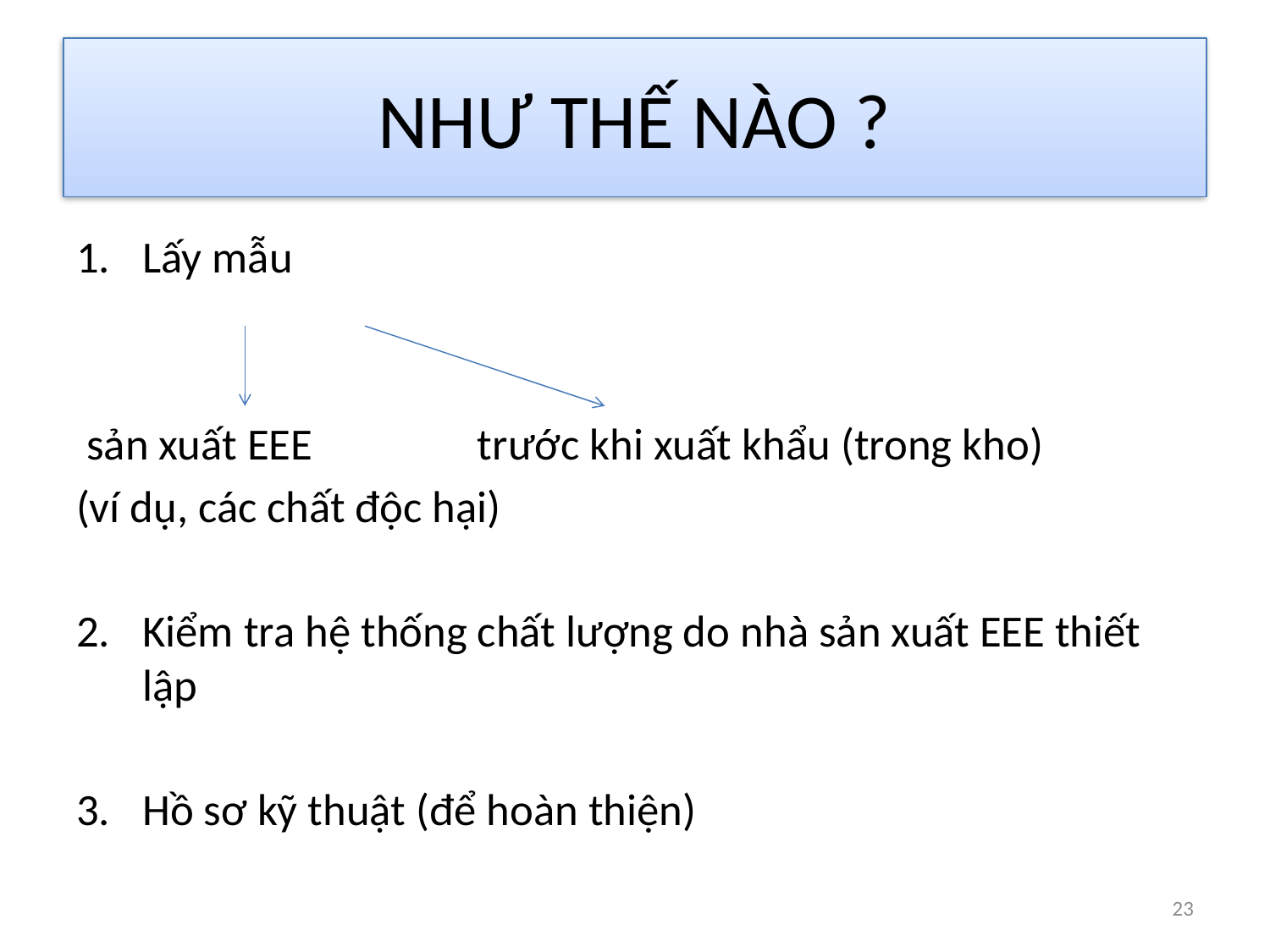

# NHƯ THẾ NÀO ?
Lấy mẫu

 sản xuất EEE           		trước khi xuất khẩu (trong kho)
(ví dụ, các chất độc hại)

Kiểm tra hệ thống chất lượng do nhà sản xuất EEE thiết lập

Hồ sơ kỹ thuật (để hoàn thiện)

23